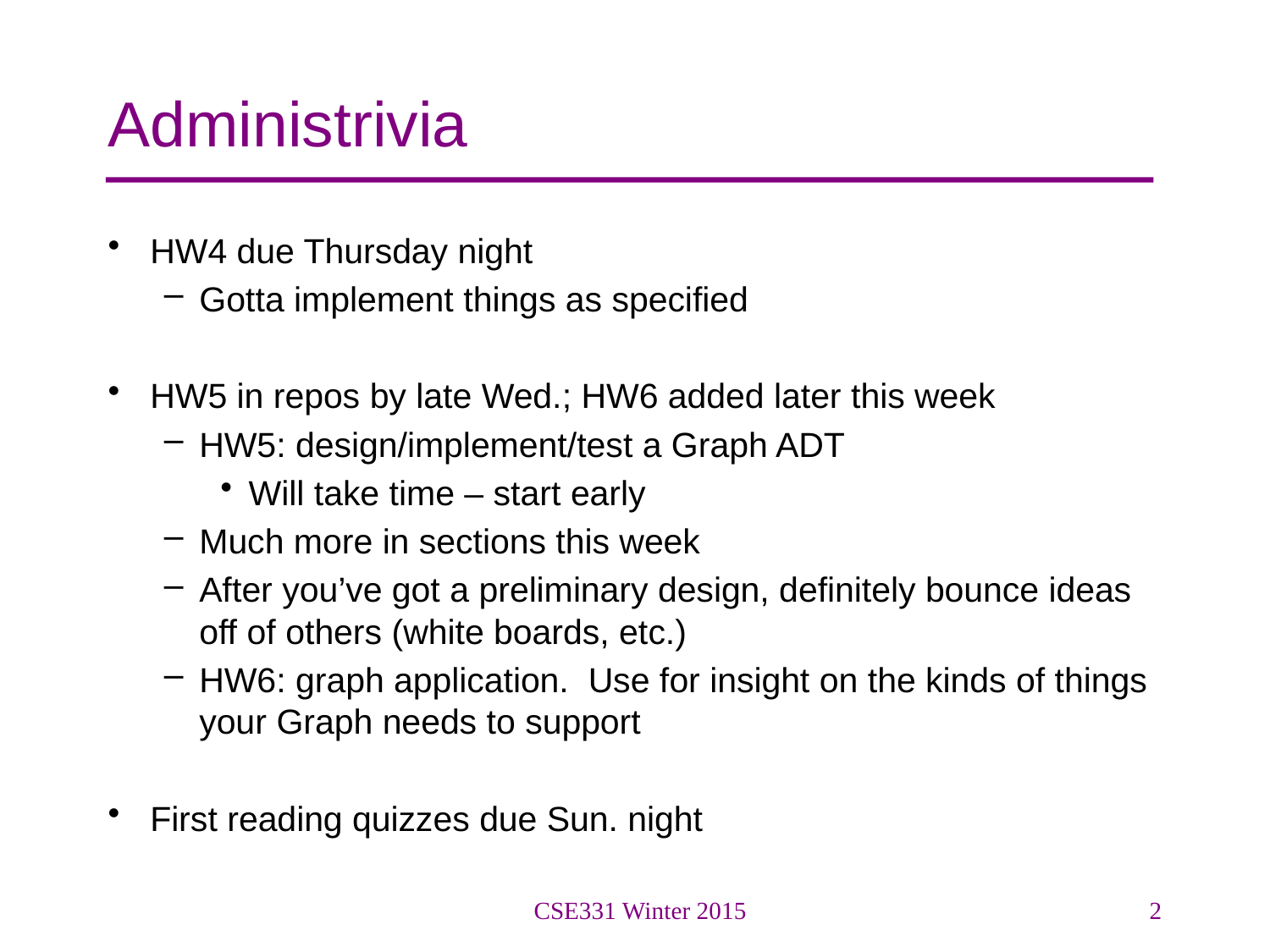

# Administrivia
HW4 due Thursday night
Gotta implement things as specified

HW5 in repos by late Wed.; HW6 added later this week
HW5: design/implement/test a Graph ADT
Will take time – start early
Much more in sections this week
After you’ve got a preliminary design, definitely bounce ideas off of others (white boards, etc.)
HW6: graph application.  Use for insight on the kinds of things your Graph needs to support

First reading quizzes due Sun. night
CSE331 Winter 2015
2